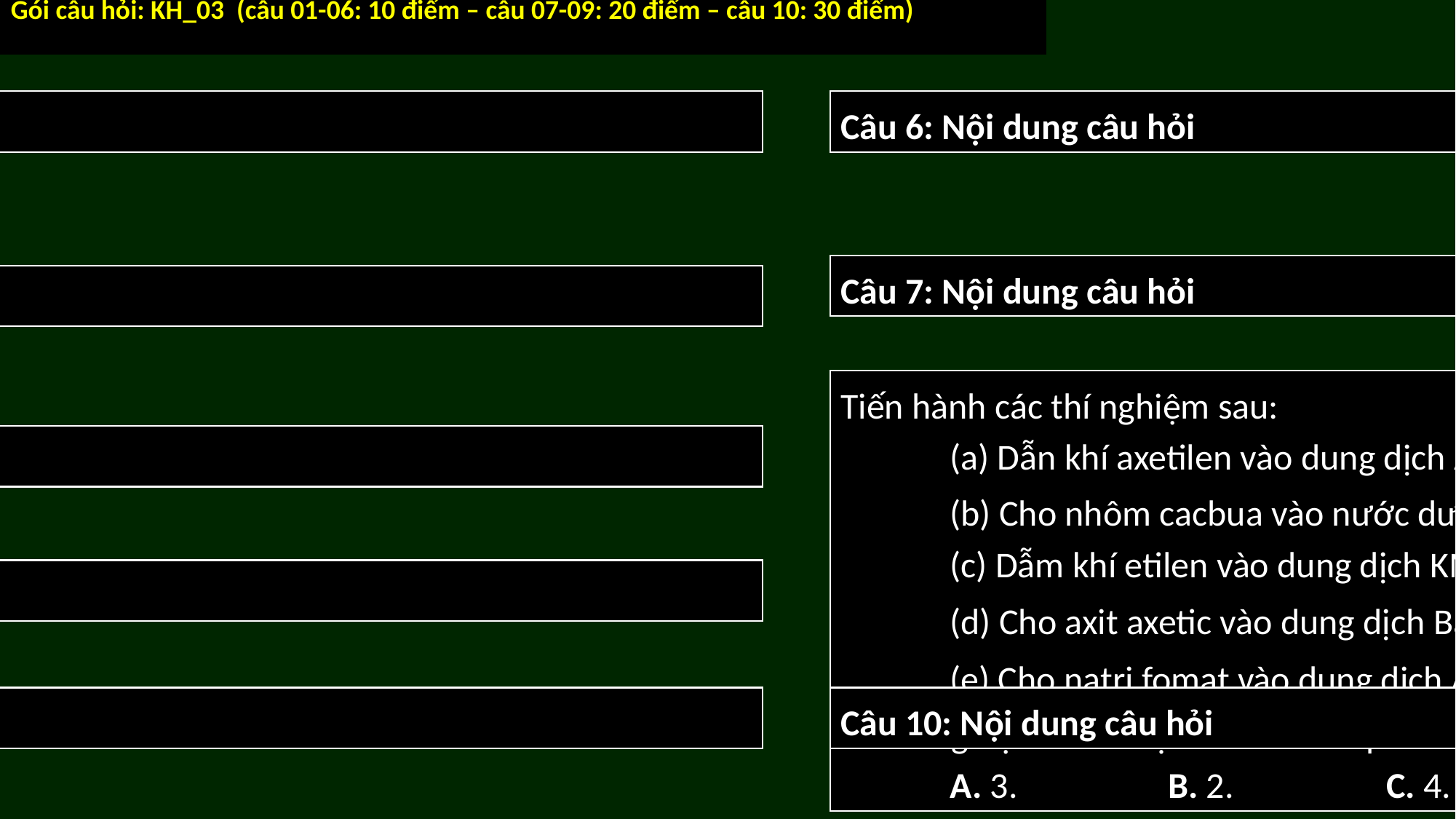

Gói câu hỏi: KH_03  (câu 01-06: 10 điểm – câu 07-09: 20 điểm – câu 10: 30 điểm)
Câu 1: Nội dung câu hỏi
Câu 6: Nội dung câu hỏi
Câu 7: Nội dung câu hỏi
Câu 2: Nội dung câu hỏi
Tiến hành các thí nghiệm sau:
	(a) Dẫn khí axetilen vào dung dịch AgNO3/NH3.
	(b) Cho nhôm cacbua vào nước dư.
	(c) Dẫm khí etilen vào dung dịch KMnO4.
	(d) Cho axit axetic vào dung dịch Ba(OH)2.
	(e) Cho natri fomat vào dung dịch AgNO3/NH3.
Số thí nghiệm thu được kết tuẩ sau phản ứng là
	A. 3.		B. 2.		C. 4.		D. 5.
Câu 8: Nội dung câu hỏi
Câu 3: Nội dung câu hỏi
Câu 4: Nội dung câu hỏi
Câu 5: Nội dung câu hỏi
Câu 10: Nội dung câu hỏi